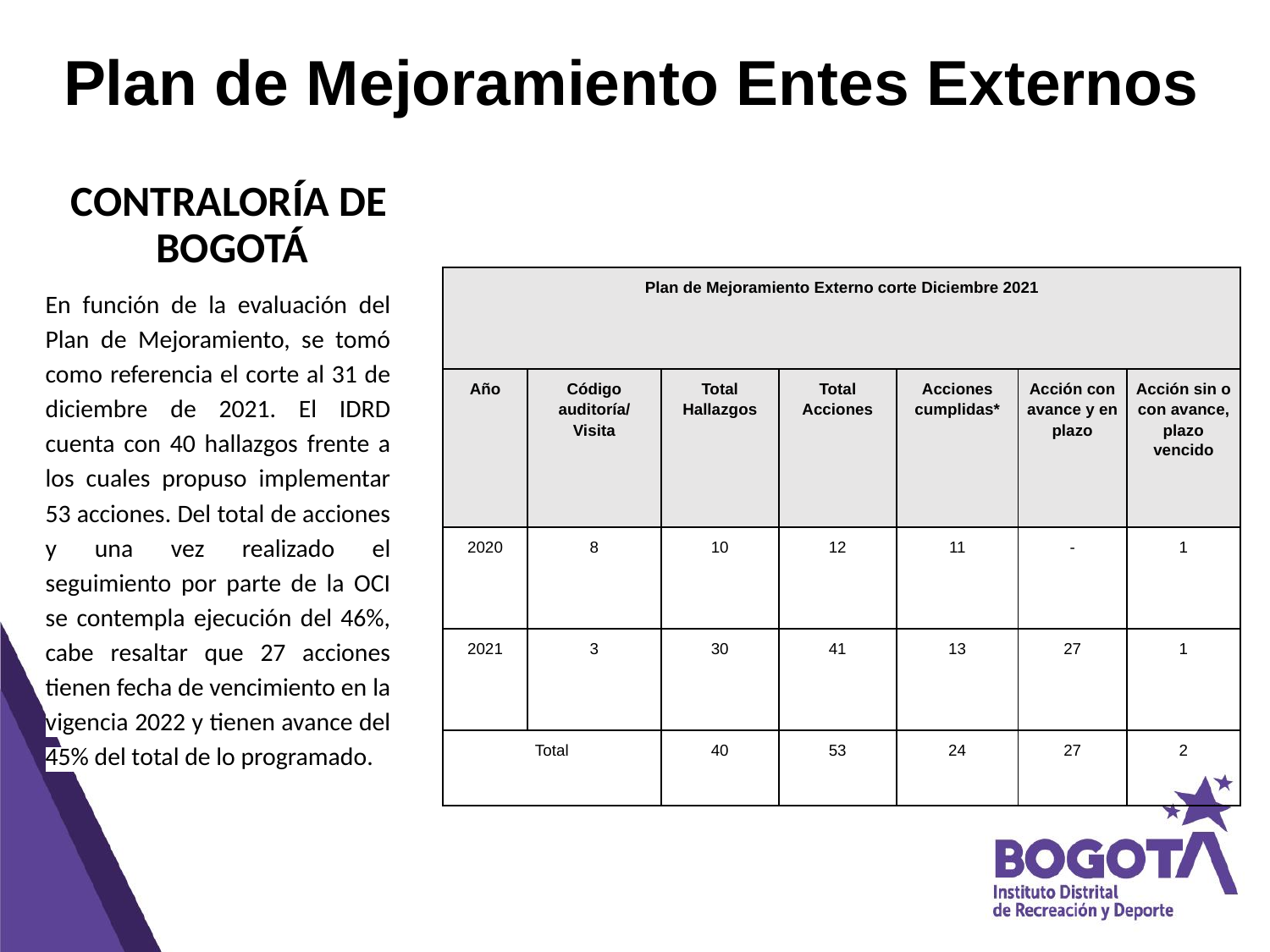

# Plan de Mejoramiento Entes Externos
CONTRALORÍA DE BOGOTÁ
En función de la evaluación del Plan de Mejoramiento, se tomó como referencia el corte al 31 de diciembre de 2021. El IDRD cuenta con 40 hallazgos frente a los cuales propuso implementar 53 acciones. Del total de acciones y una vez realizado el seguimiento por parte de la OCI se contempla ejecución del 46%, cabe resaltar que 27 acciones tienen fecha de vencimiento en la vigencia 2022 y tienen avance del 45% del total de lo programado.

| Plan de Mejoramiento Externo corte Diciembre 2021 |  |  |  |  |  |  |
| --- | --- | --- | --- | --- | --- | --- |
| Año | Código auditoría/ Visita | Total Hallazgos | Total Acciones | Acciones cumplidas\* | Acción con avance y en plazo | Acción sin o con avance, plazo vencido |
| 2020 | 8 | 10 | 12 | 11 | - | 1 |
| 2021 | 3 | 30 | 41 | 13 | 27 | 1 |
| Total |  | 40 | 53 | 24 | 27 | 2 |